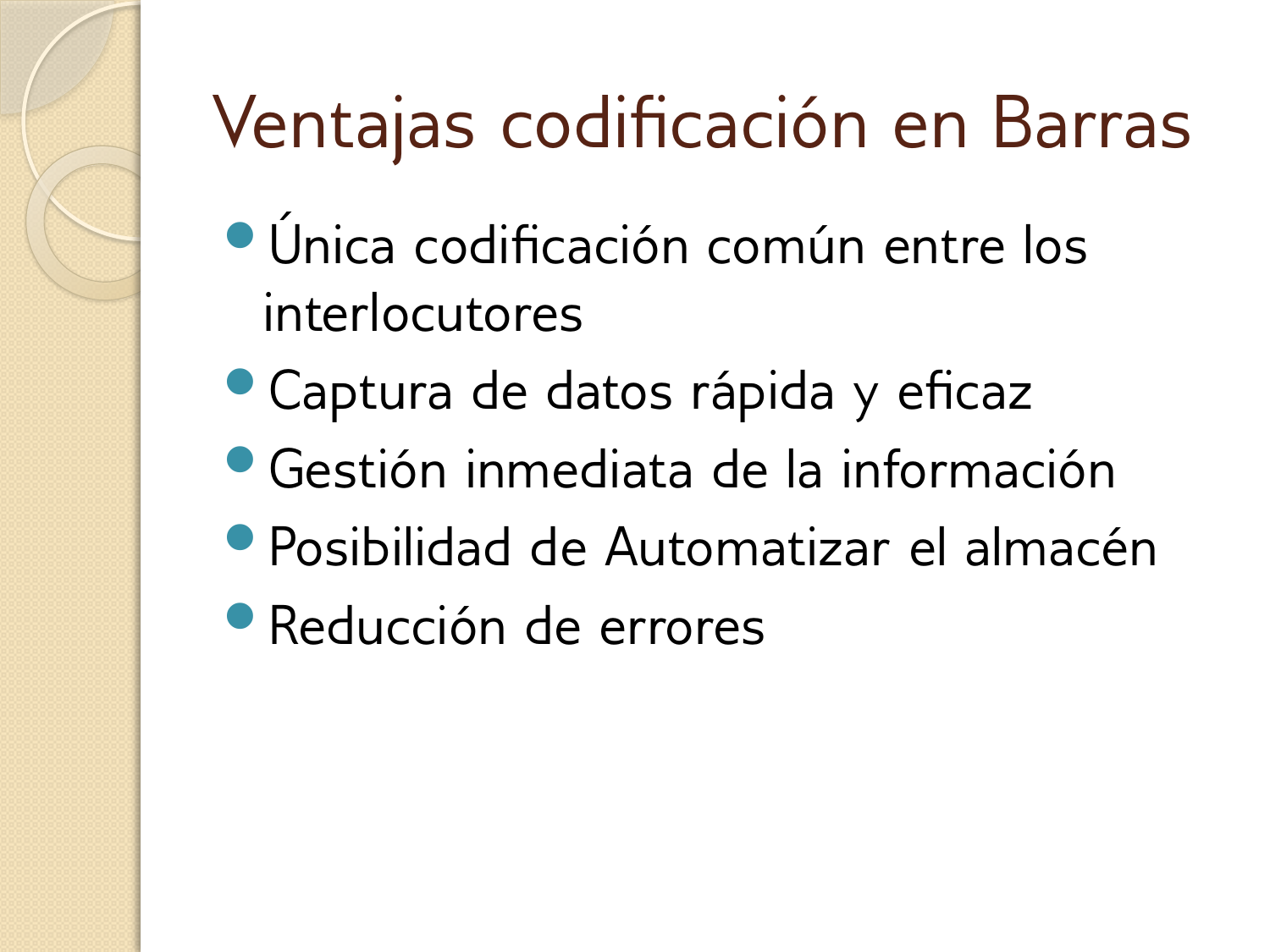

# Ventajas codificación en Barras
Única codificación común entre los interlocutores
Captura de datos rápida y eficaz
Gestión inmediata de la información
Posibilidad de Automatizar el almacén
Reducción de errores